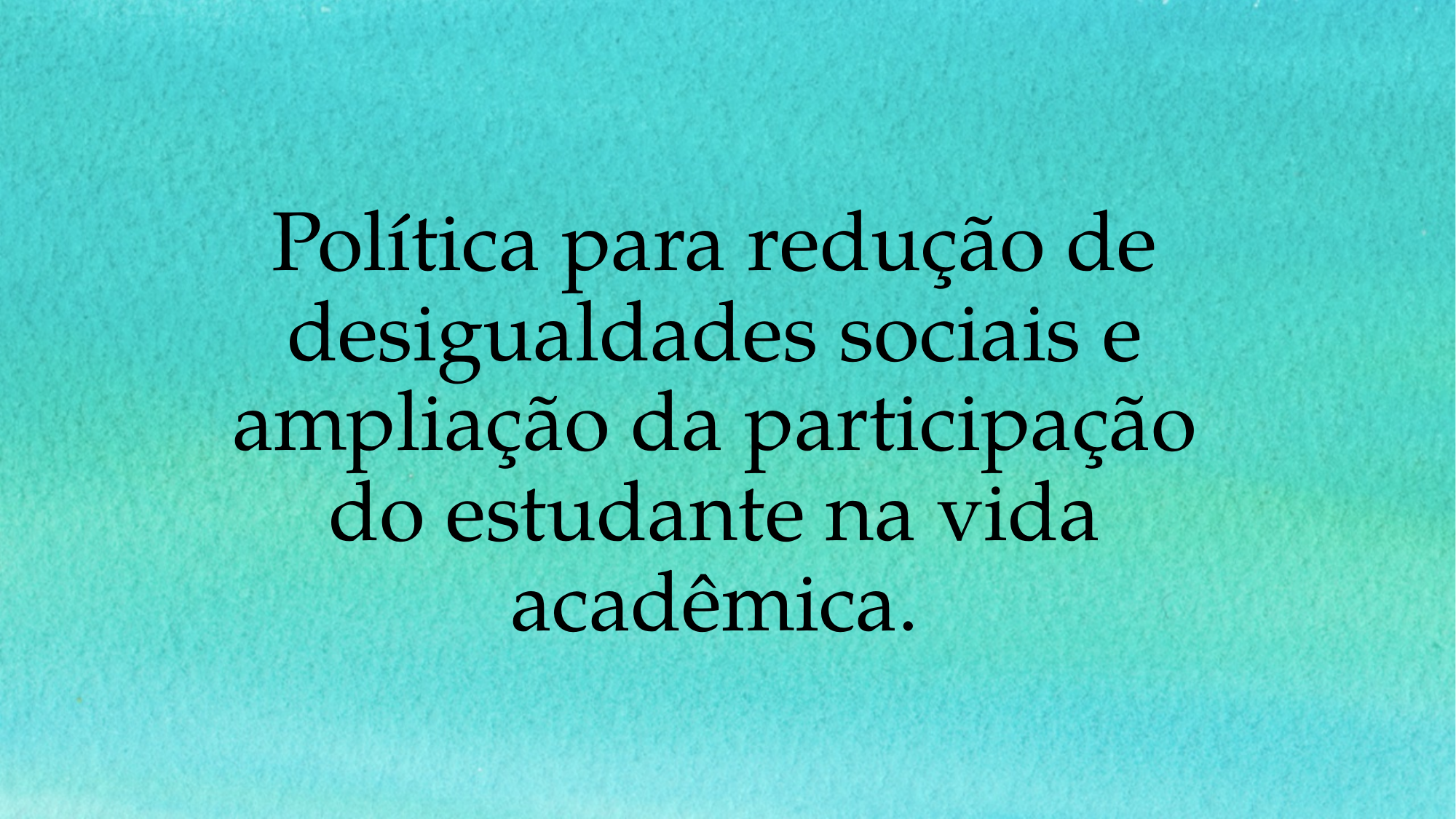

# Política para redução de desigualdades sociais e ampliação da participação do estudante na vida acadêmica.